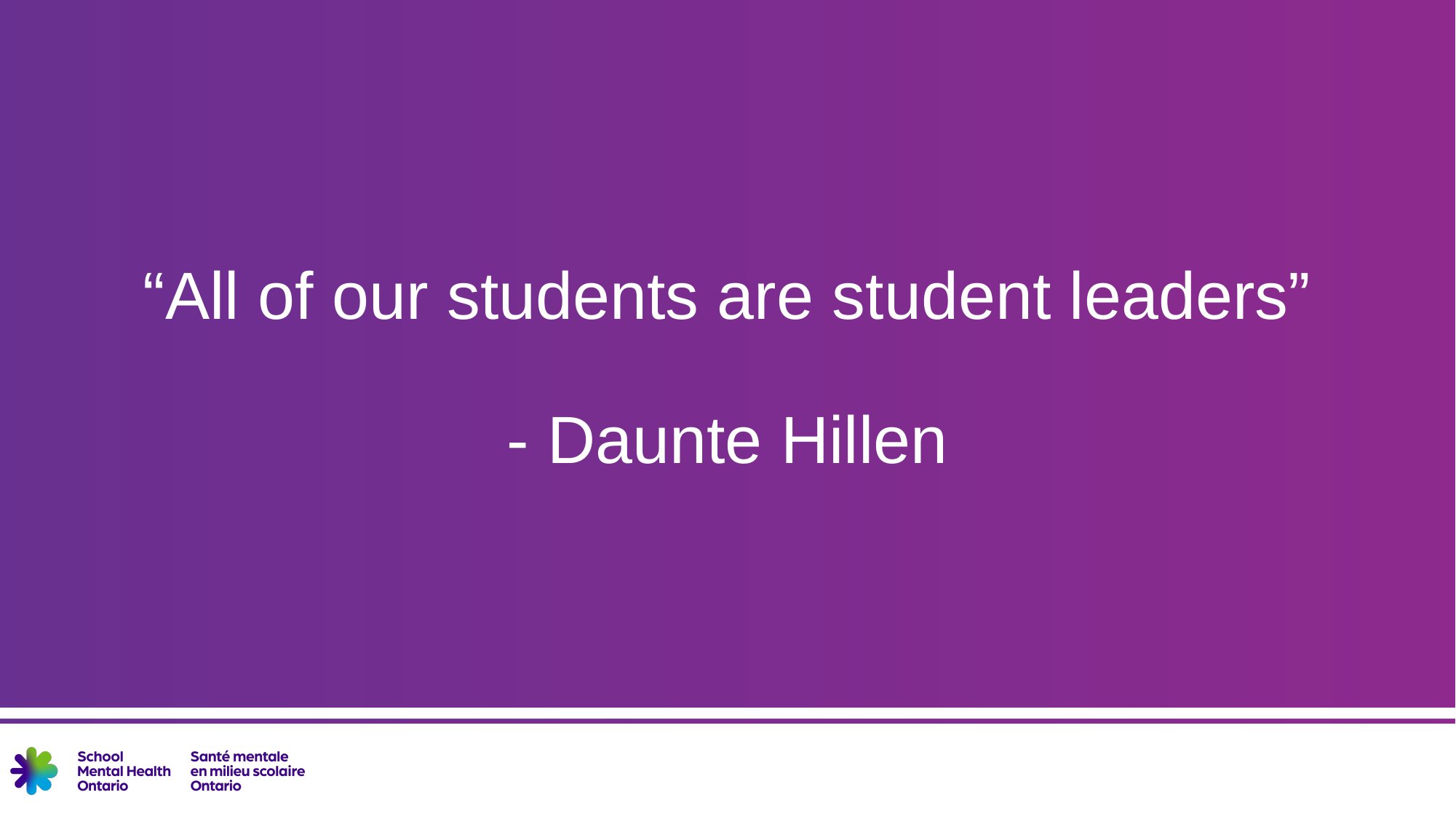

# “All of our students are student leaders” - Daunte Hillen